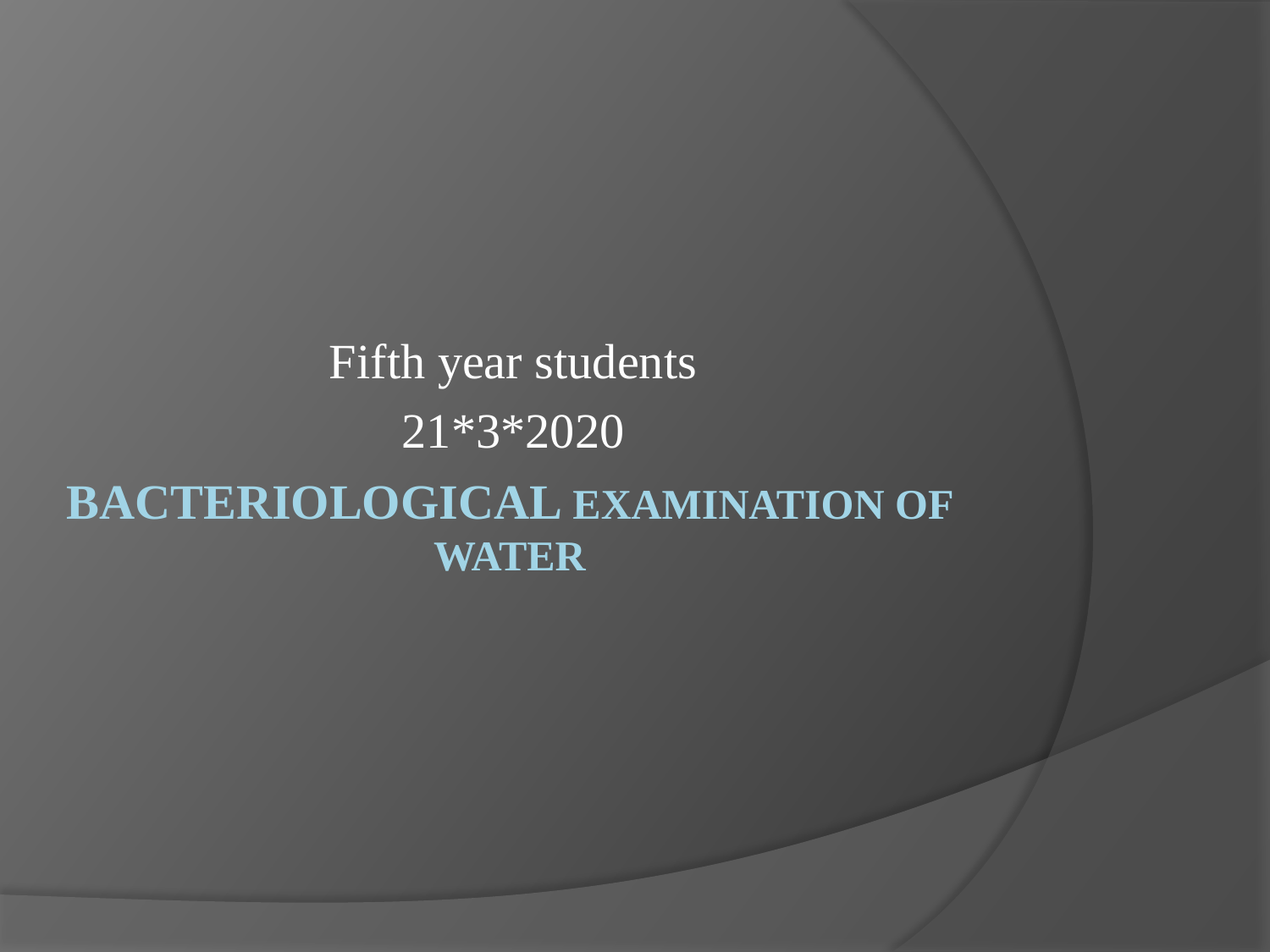

Fifth year students
21*3*2020
# Bacteriological examination of water